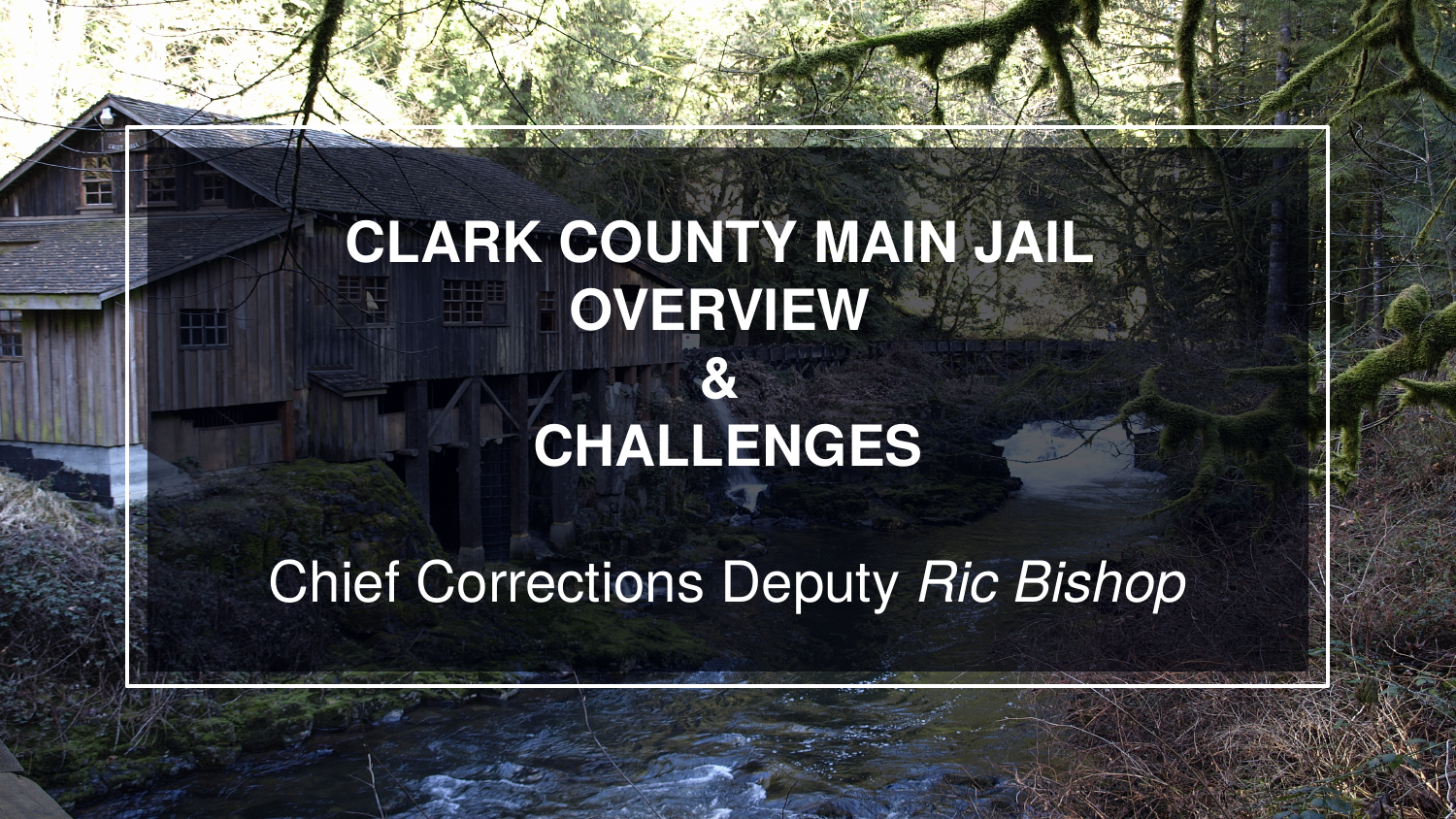

# CLARK COUNTY MAIN JAIL OVERVIEW & CHALLENGES Chief Corrections Deputy Ric Bishop